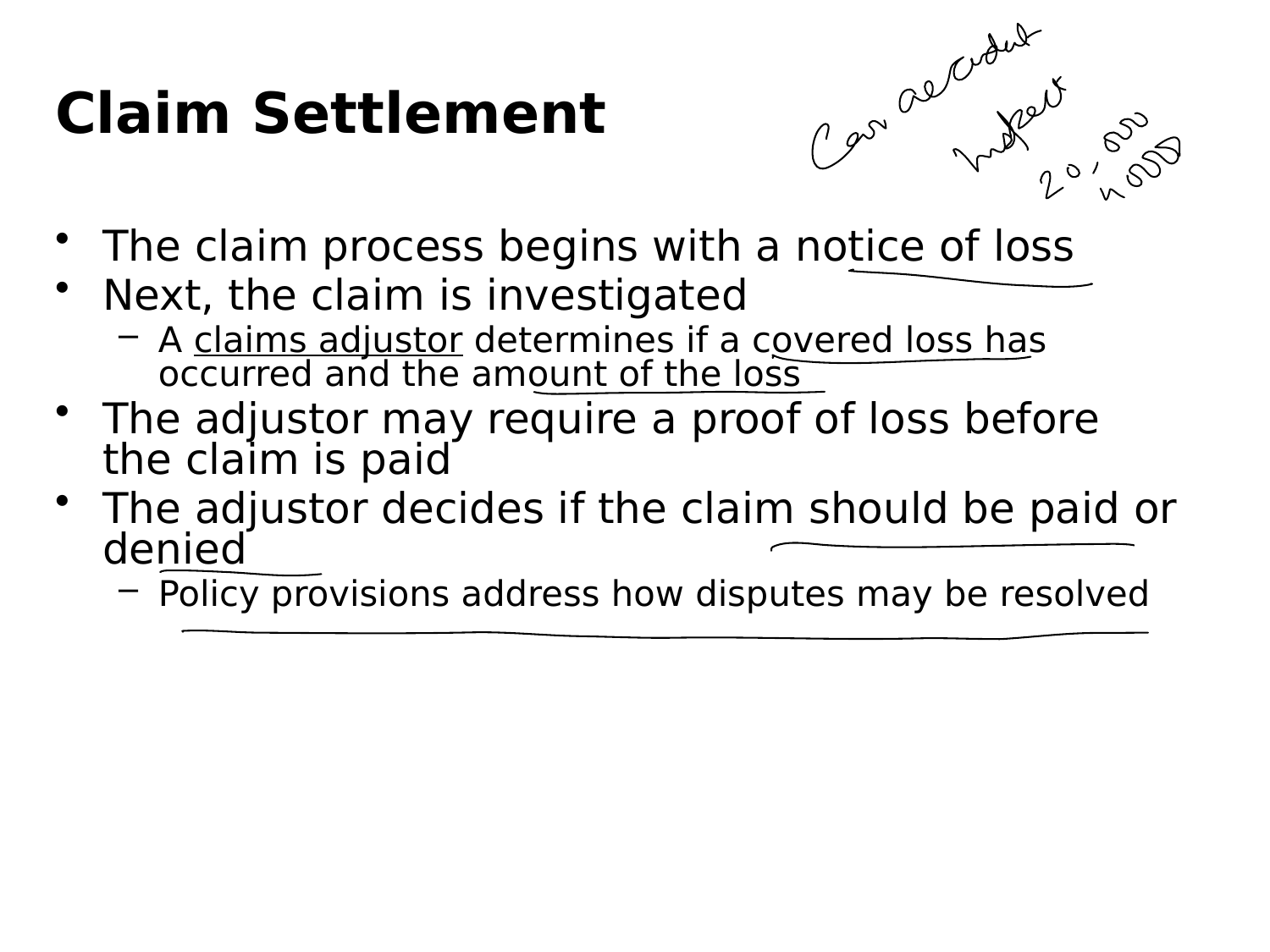

Claim Settlement
The claim process begins with a notice of loss
Next, the claim is investigated
A claims adjustor determines if a covered loss has occurred and the amount of the loss
The adjustor may require a proof of loss before the claim is paid
The adjustor decides if the claim should be paid or denied
Policy provisions address how disputes may be resolved